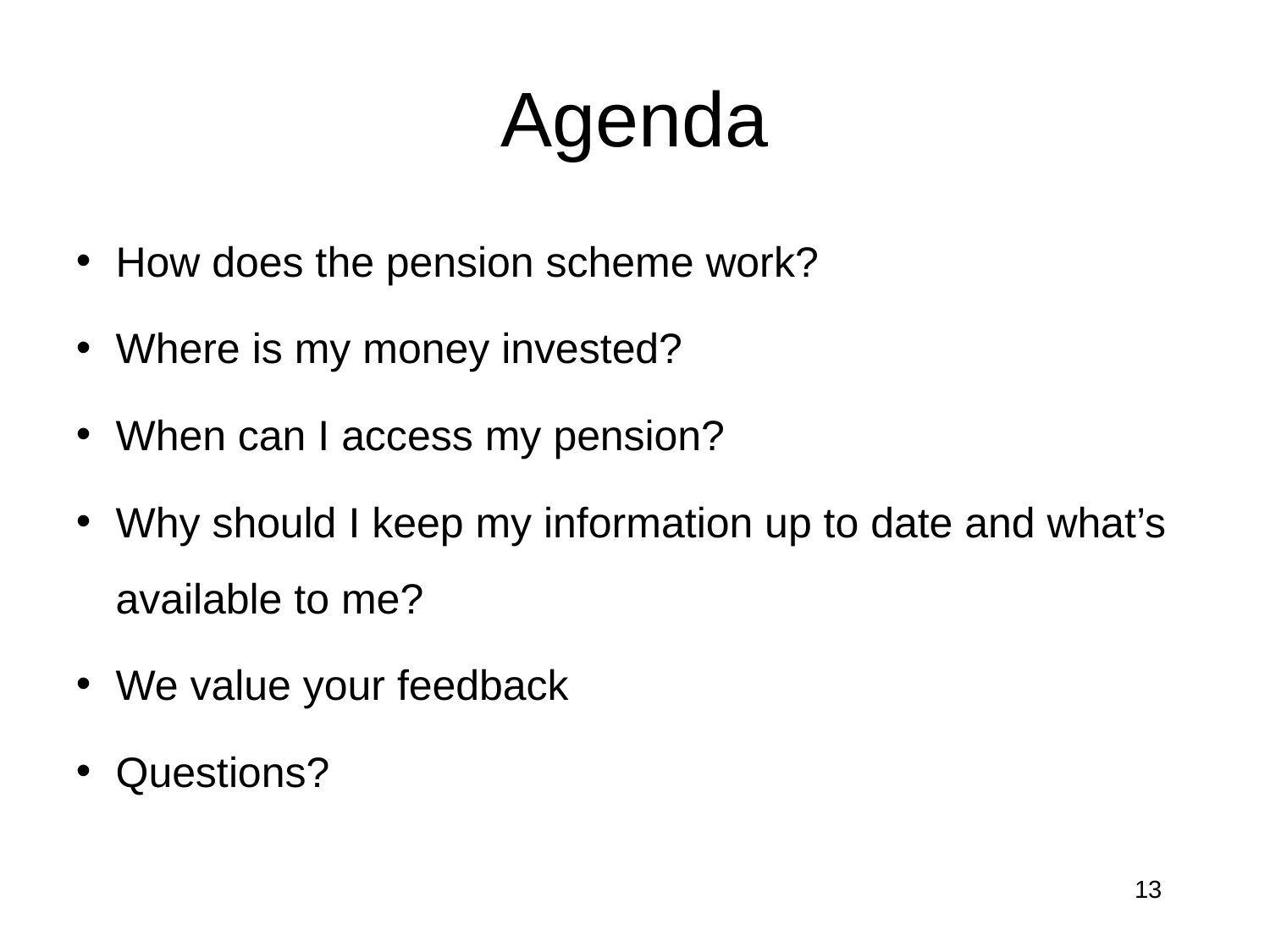

# Agenda
How does the pension scheme work?
Where is my money invested?
When can I access my pension?
Why should I keep my information up to date and what’s available to me?
We value your feedback
Questions?
13